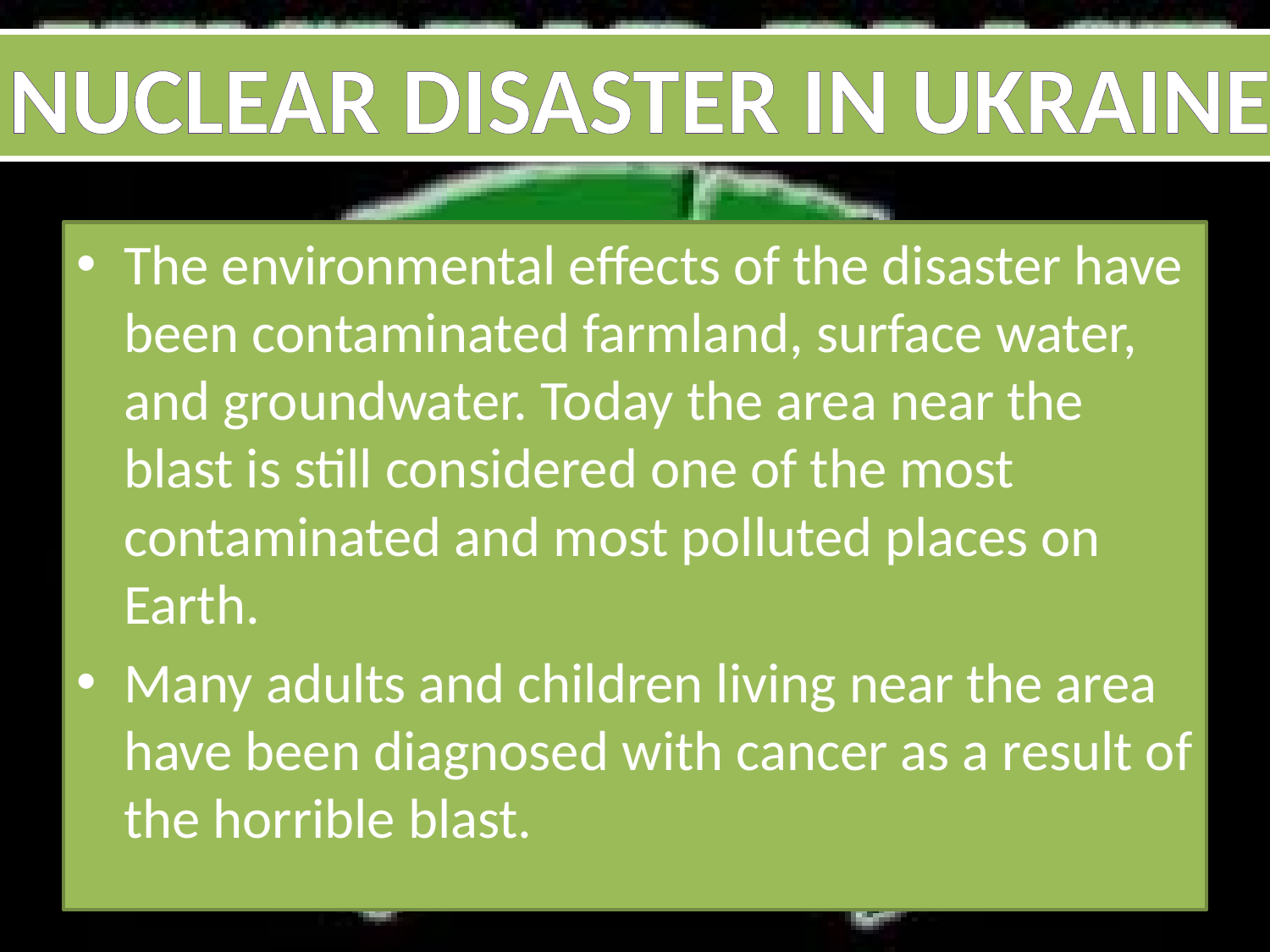

Nuclear Disaster in Ukraine
#
The environmental effects of the disaster have been contaminated farmland, surface water, and groundwater. Today the area near the blast is still considered one of the most contaminated and most polluted places on Earth.
Many adults and children living near the area have been diagnosed with cancer as a result of the horrible blast.